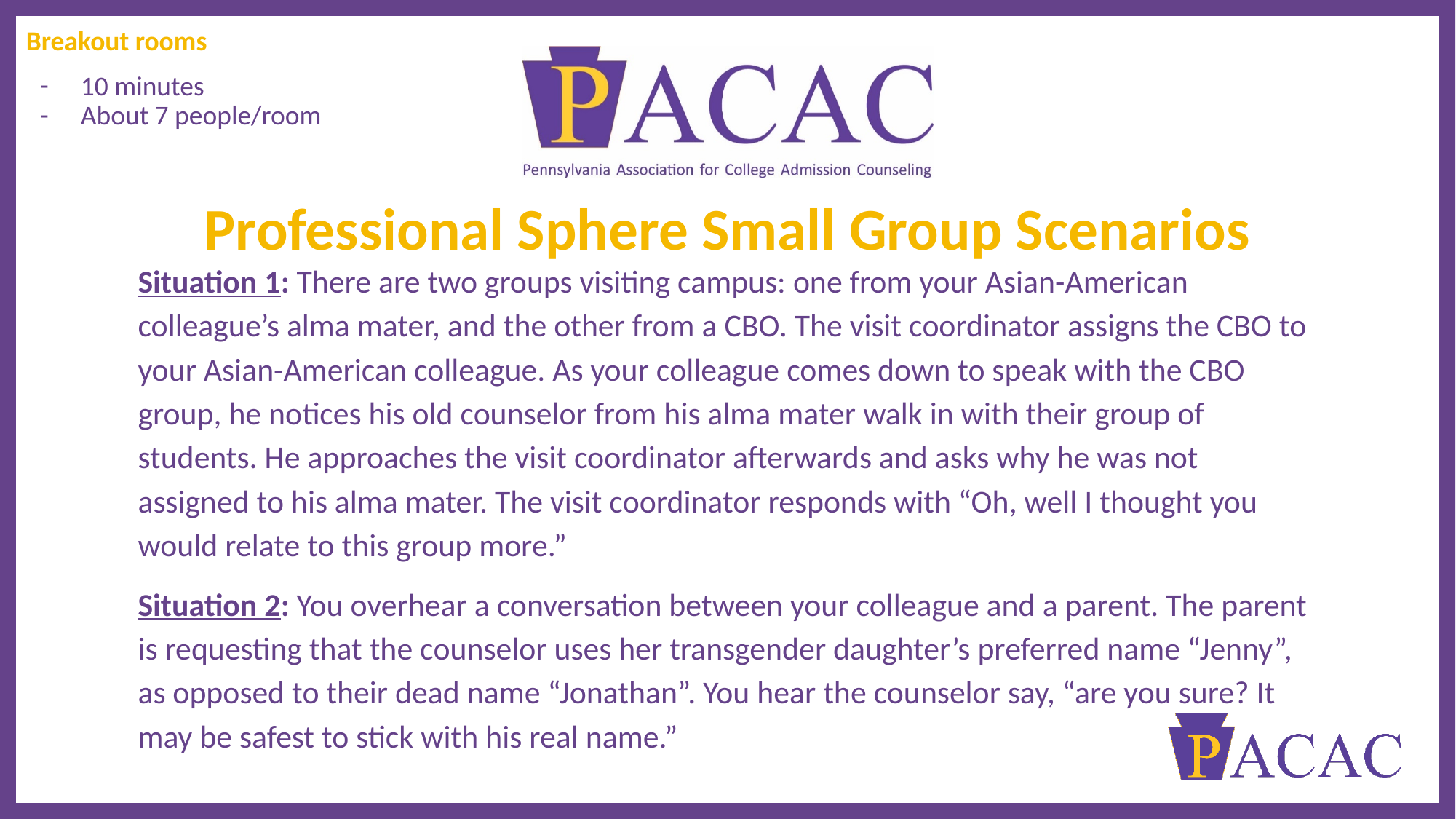

Breakout rooms
10 minutes
About 7 people/room
Professional Sphere Small Group Scenarios
Situation 1: There are two groups visiting campus: one from your Asian-American colleague’s alma mater, and the other from a CBO. The visit coordinator assigns the CBO to your Asian-American colleague. As your colleague comes down to speak with the CBO group, he notices his old counselor from his alma mater walk in with their group of students. He approaches the visit coordinator afterwards and asks why he was not assigned to his alma mater. The visit coordinator responds with “Oh, well I thought you would relate to this group more.”
Situation 2: You overhear a conversation between your colleague and a parent. The parent is requesting that the counselor uses her transgender daughter’s preferred name “Jenny”, as opposed to their dead name “Jonathan”. You hear the counselor say, “are you sure? It may be safest to stick with his real name.”